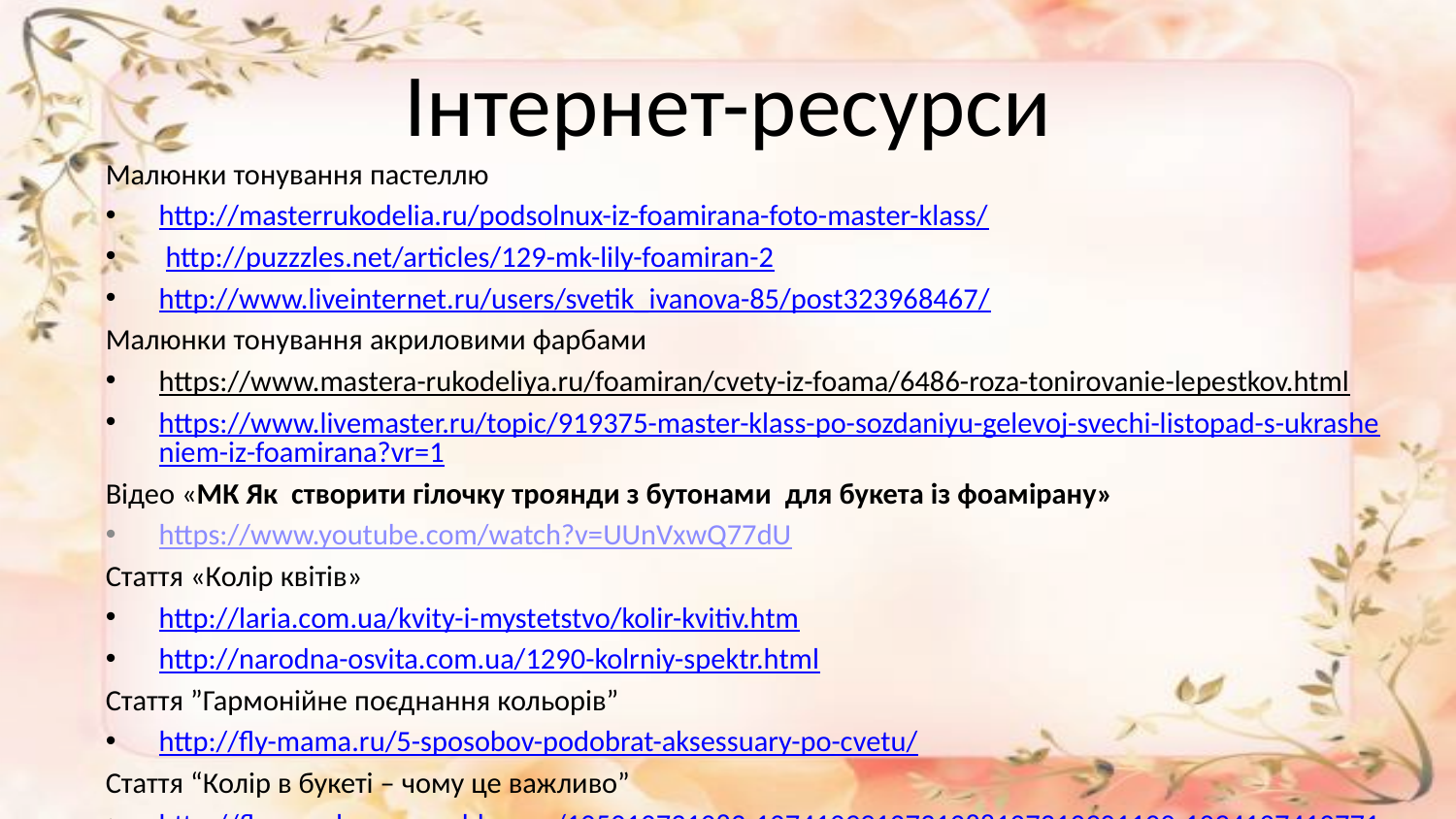

# Інтернет-ресурси
Малюнки тонування пастеллю
http://masterrukodelia.ru/podsolnux-iz-foamirana-foto-master-klass/
 http://puzzzles.net/articles/129-mk-lily-foamiran-2
http://www.liveinternet.ru/users/svetik_ivanova-85/post323968467/
Малюнки тонування акриловими фарбами
https://www.mastera-rukodeliya.ru/foamiran/cvety-iz-foama/6486-roza-tonirovanie-lepestkov.html
https://www.livemaster.ru/topic/919375-master-klass-po-sozdaniyu-gelevoj-svechi-listopad-s-ukrasheniem-iz-foamirana?vr=1
Відео «МК Як  створити гілочку троянди з бутонами  для букета із фоамірану»
https://www.youtube.com/watch?v=UUnVxwQ77dU
Стаття «Колір квітів»
http://laria.com.ua/kvity-i-mystetstvo/kolir-kvitiv.htm
http://narodna-osvita.com.ua/1290-kolrniy-spektr.html
Стаття ”Гармонійне поєднання кольорів”
http://fly-mama.ru/5-sposobov-podobrat-aksessuary-po-cvetu/
Стаття “Колір в букеті – чому це важливо”
http://flowersdream.weebly.com/105010721082-1074109910731088107210901100-1094107410771090.html